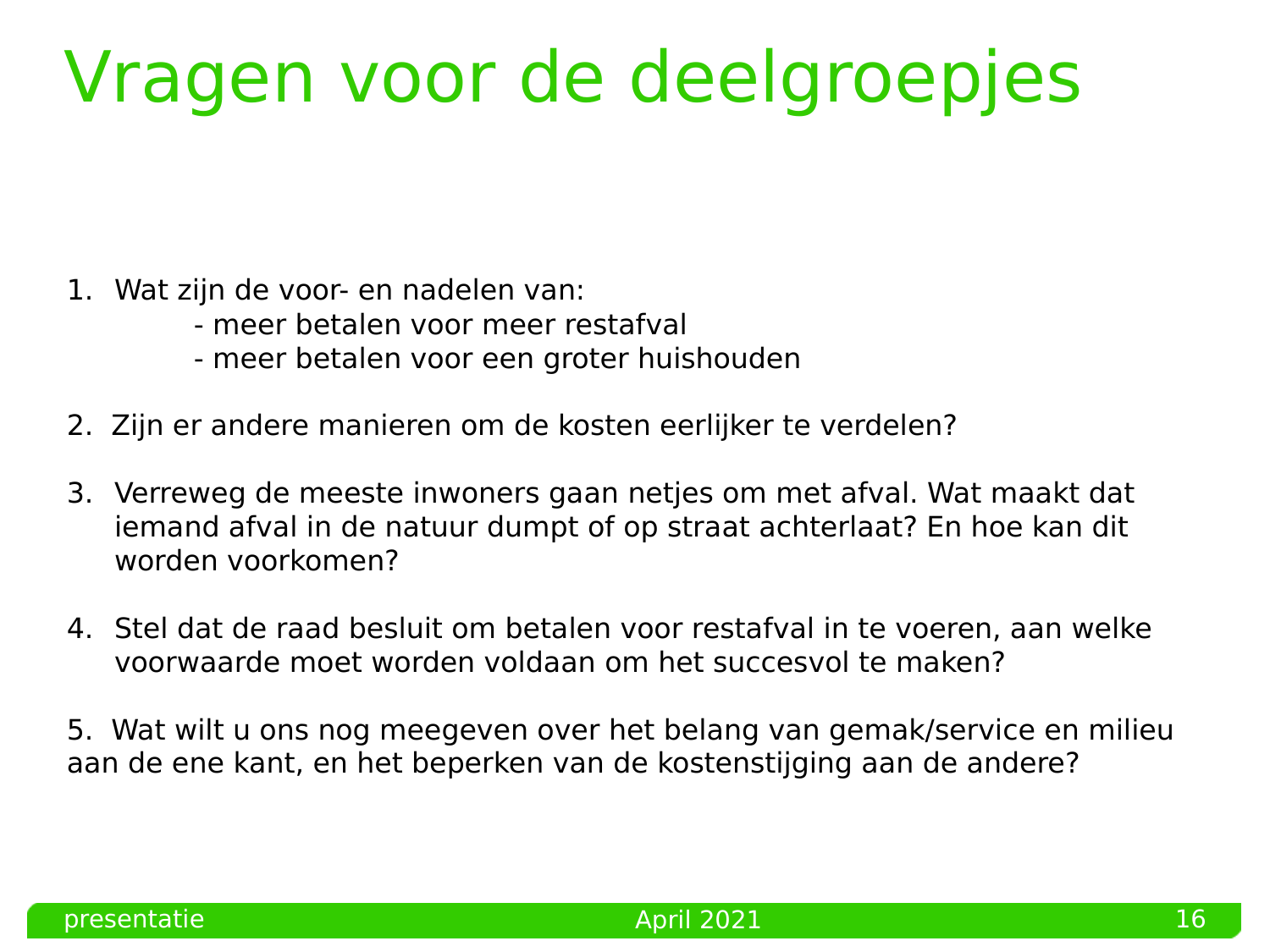

# Vragen voor de deelgroepjes
Wat zijn de voor- en nadelen van:
	- meer betalen voor meer restafval
	- meer betalen voor een groter huishouden
2.  Zijn er andere manieren om de kosten eerlijker te verdelen?
Verreweg de meeste inwoners gaan netjes om met afval. Wat maakt dat iemand afval in de natuur dumpt of op straat achterlaat? En hoe kan dit worden voorkomen?

Stel dat de raad besluit om betalen voor restafval in te voeren, aan welke
voorwaarde moet worden voldaan om het succesvol te maken?

5.  Wat wilt u ons nog meegeven over het belang van gemak/service en milieu aan de ene kant, en het beperken van de kostenstijging aan de andere?

presentatie
16
April 2021